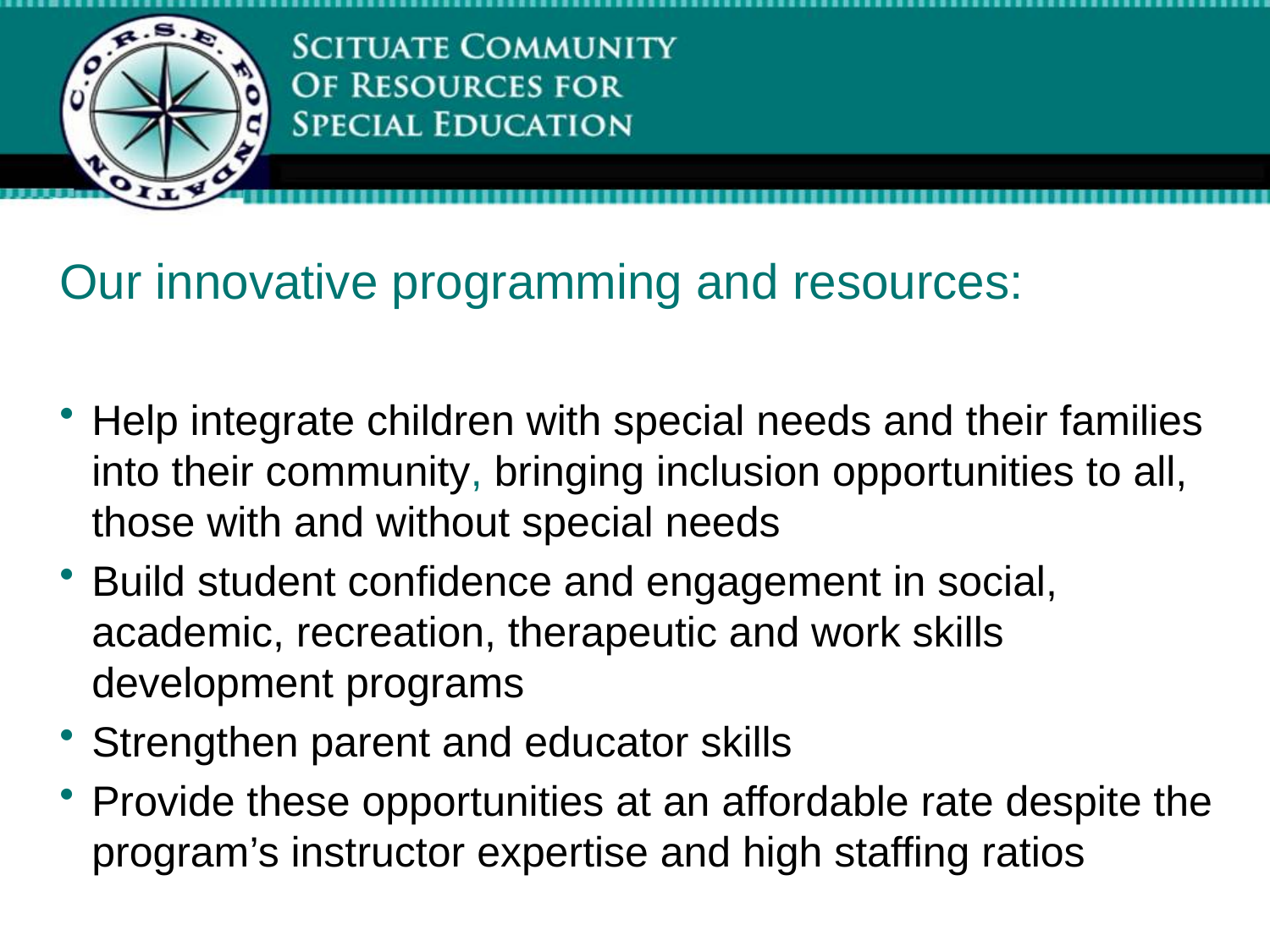

Our innovative programming and resources:

Help integrate children with special needs and their families into their community, bringing inclusion opportunities to all, those with and without special needs
Build student confidence and engagement in social, academic, recreation, therapeutic and work skills development programs
Strengthen parent and educator skills
Provide these opportunities at an affordable rate despite the program’s instructor expertise and high staffing ratios